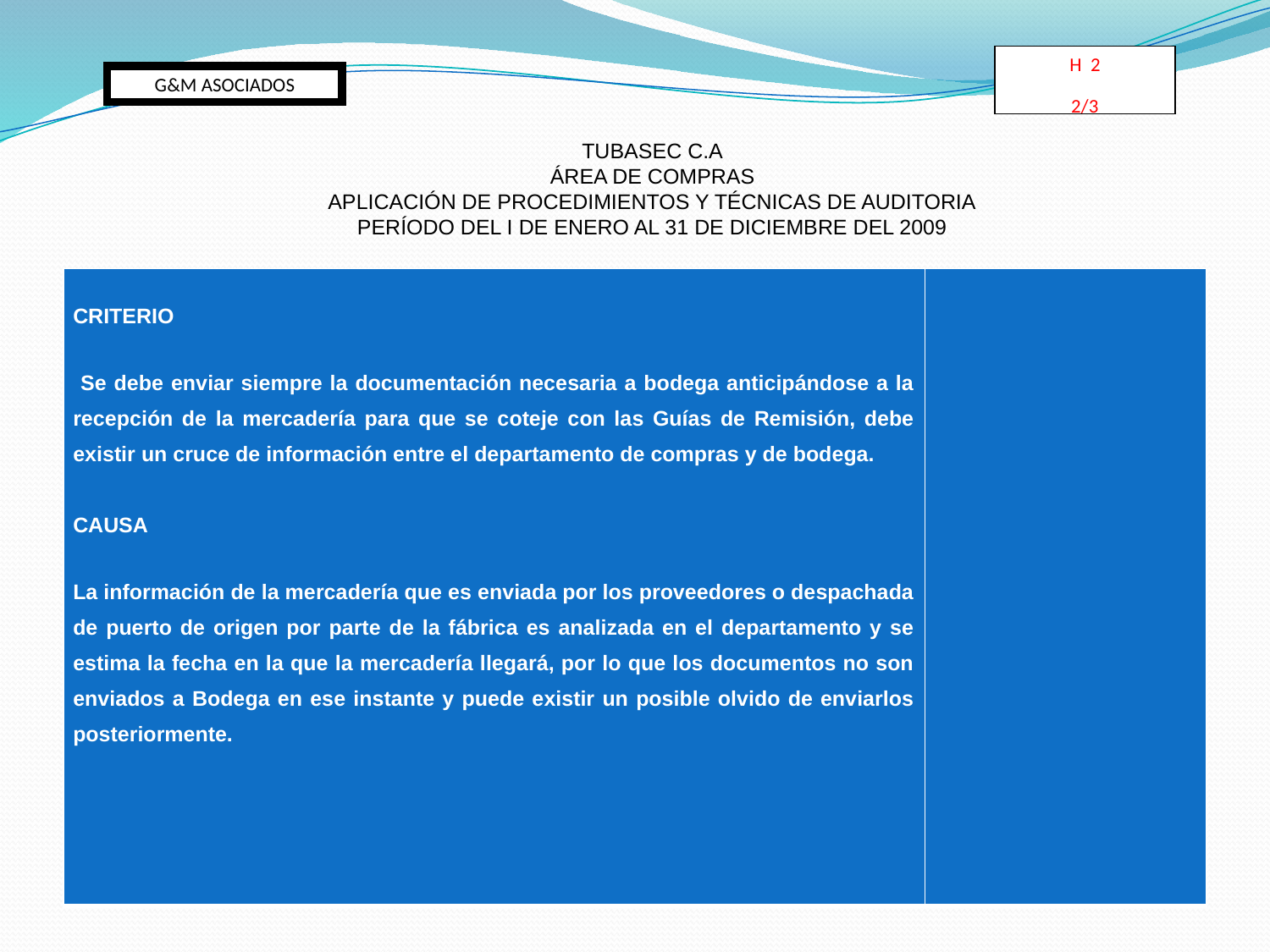

H  2
2/3

G&M ASOCIADOS
TUBASEC C.A
ÁREA DE COMPRAS
APLICACIÓN DE PROCEDIMIENTOS Y TÉCNICAS DE AUDITORIA
PERÍODO DEL I DE ENERO AL 31 DE DICIEMBRE DEL 2009
| CRITERIO Se debe enviar siempre la documentación necesaria a bodega anticipándose a la recepción de la mercadería para que se coteje con las Guías de Remisión, debe existir un cruce de información entre el departamento de compras y de bodega. CAUSA La información de la mercadería que es enviada por los proveedores o despachada de puerto de origen por parte de la fábrica es analizada en el departamento y se estima la fecha en la que la mercadería llegará, por lo que los documentos no son enviados a Bodega en ese instante y puede existir un posible olvido de enviarlos posteriormente. |  |
| --- | --- |